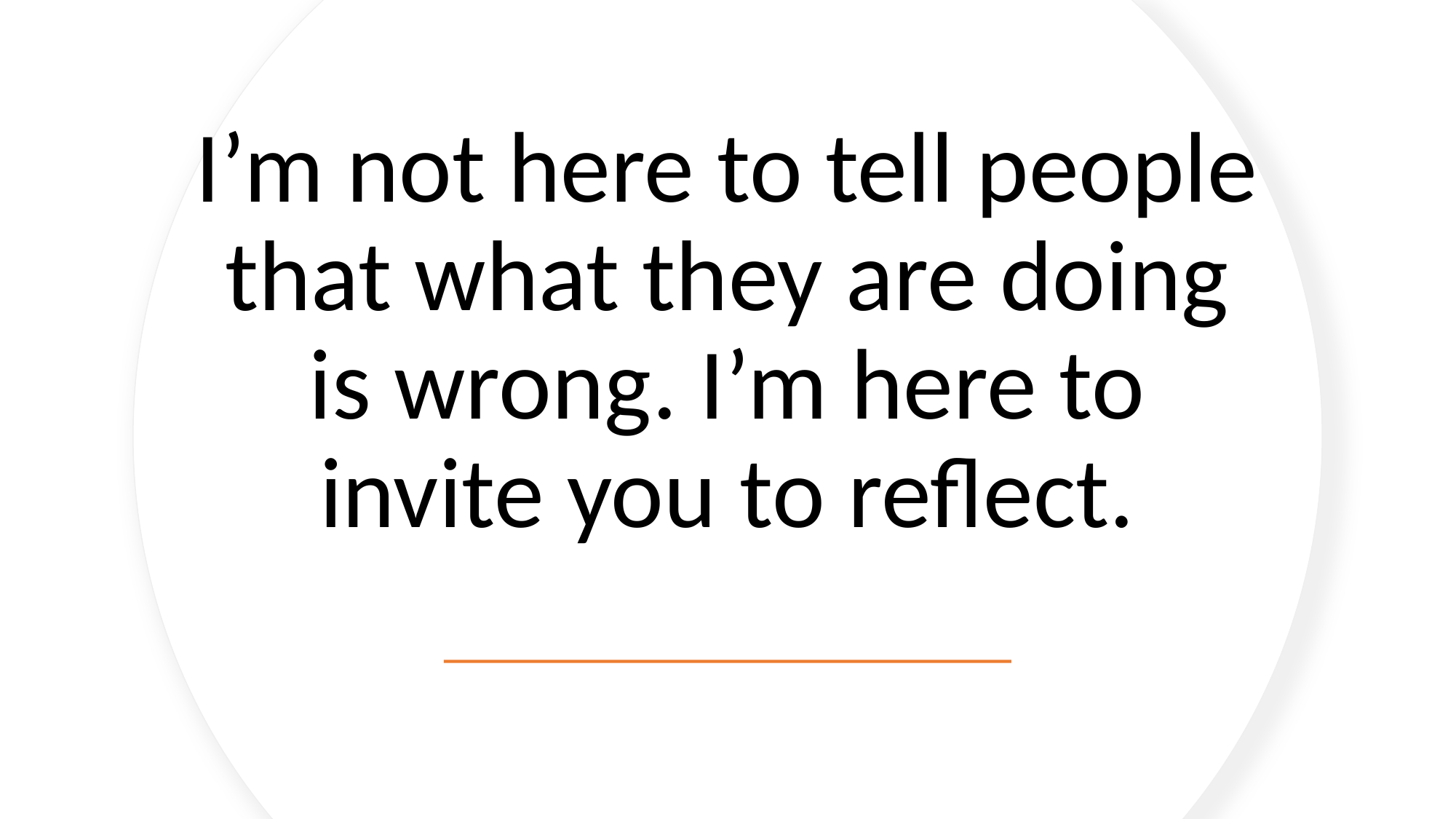

# I’m not here to tell people that what they are doing is wrong. I’m here to invite you to reflect.